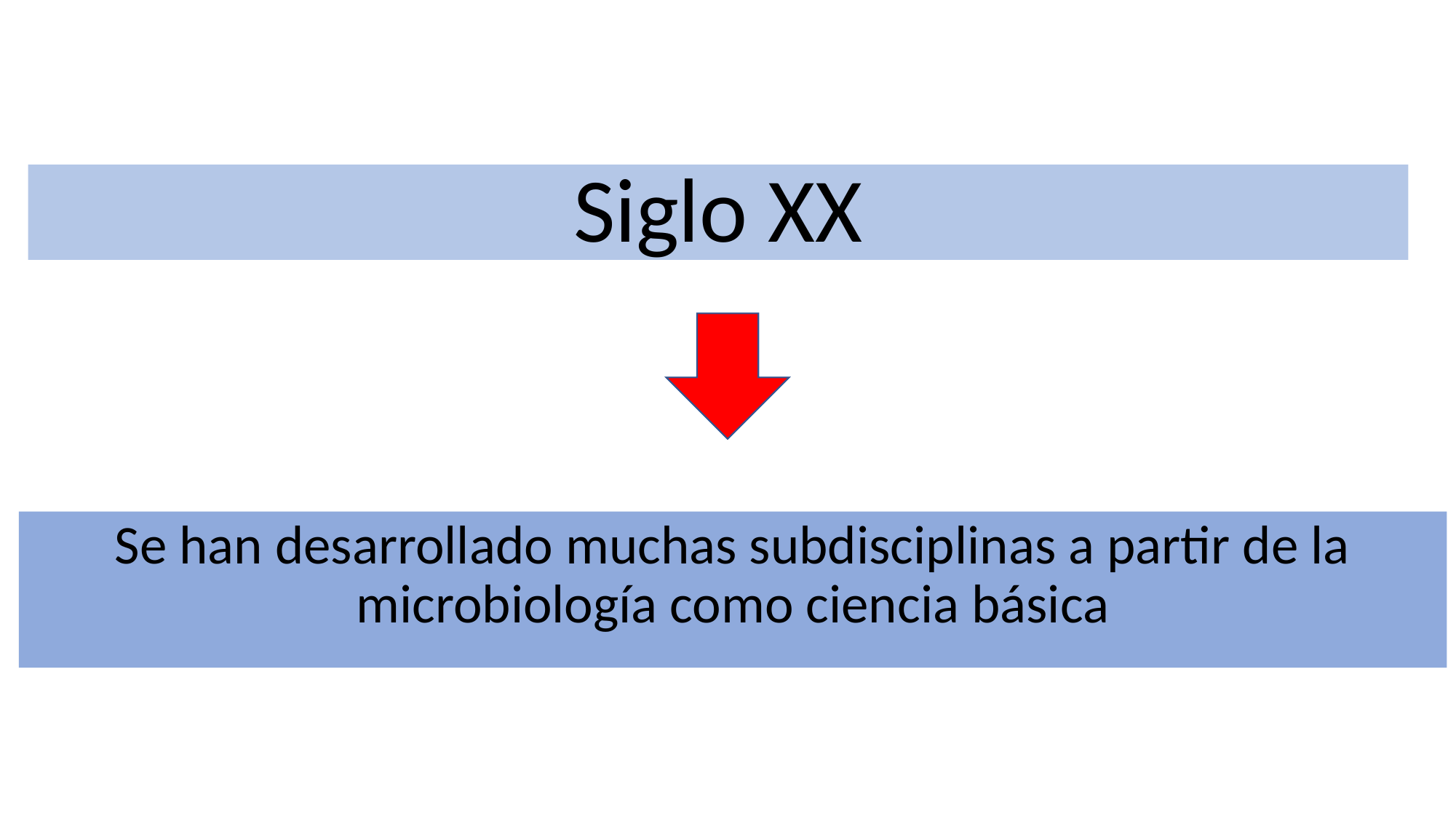

# Siglo XX

Se han desarrollado muchas subdisciplinas a partir de la microbiología como ciencia básica